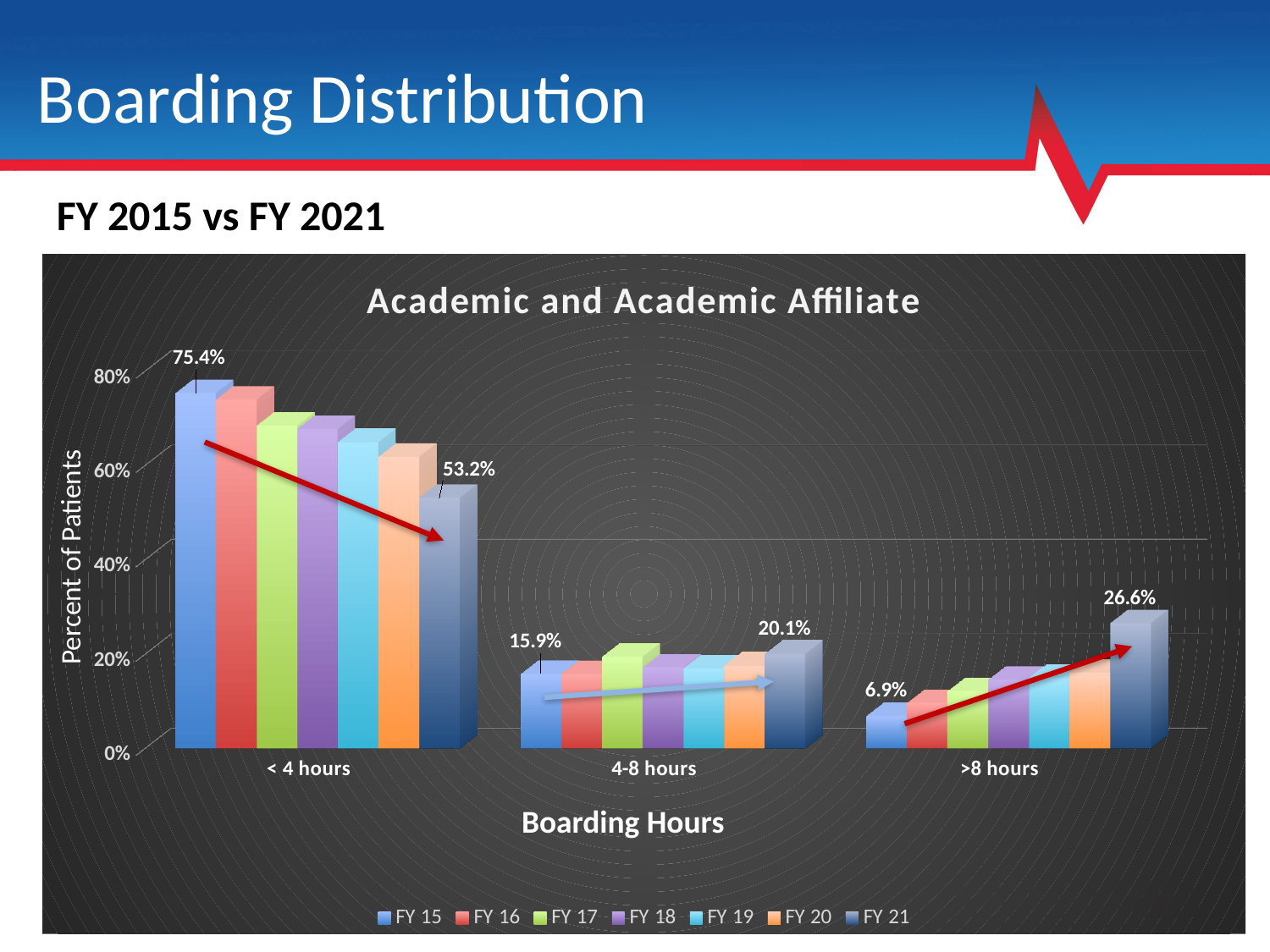

# Boarding Distribution
FY 2015 vs FY 2021

[unsupported chart]

Percent of Patients
Boarding Hours